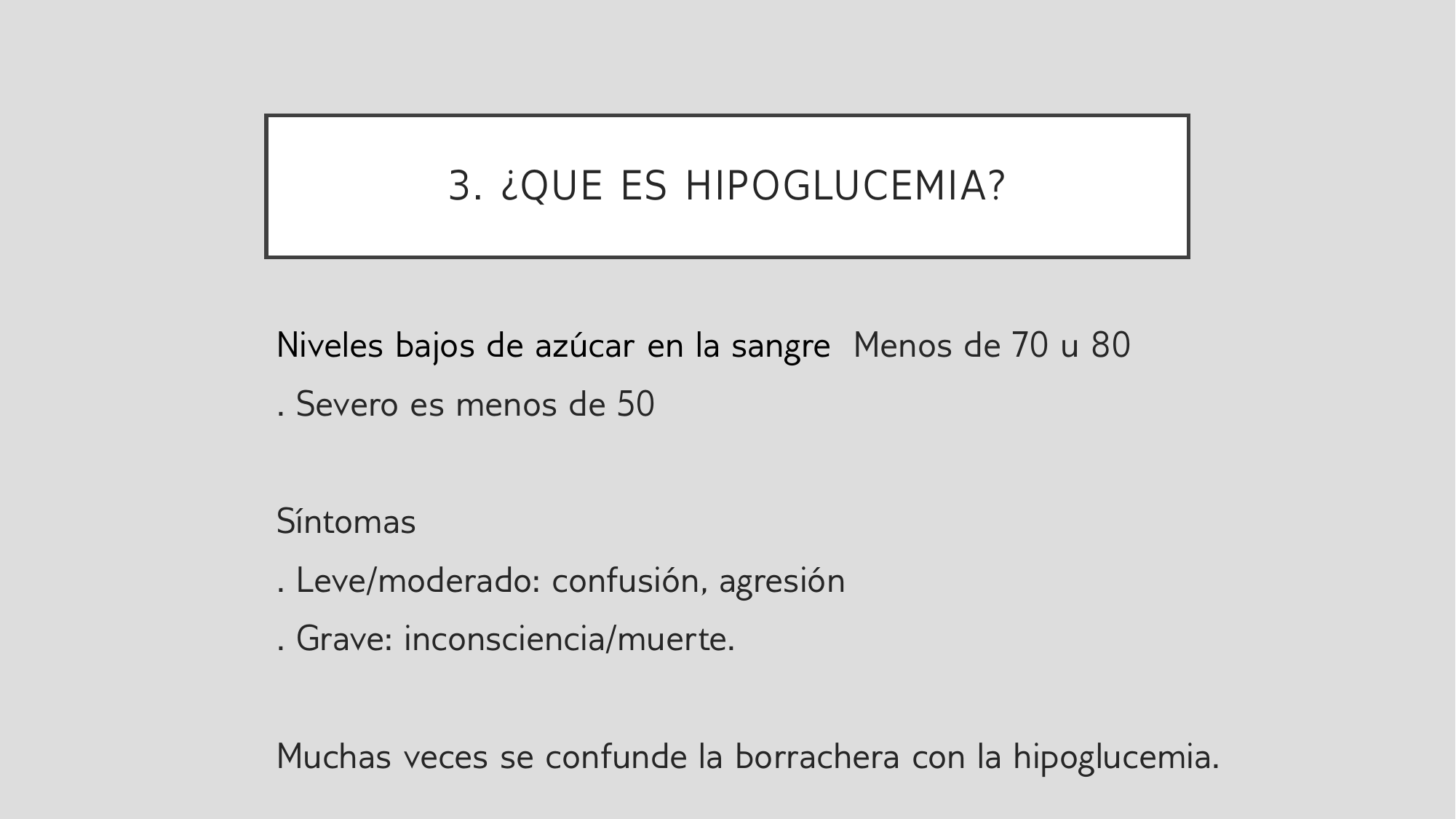

3. ¿QUE ES HIPOGLUCEMIA?
Niveles bajos de azúcar en la sangre  Menos de 70 u 80
. Severo es menos de 50

Síntomas
. Leve/moderado: confusión, agresión
. Grave: inconsciencia/muerte.

Muchas veces se confunde la borrachera con la hipoglucemia.